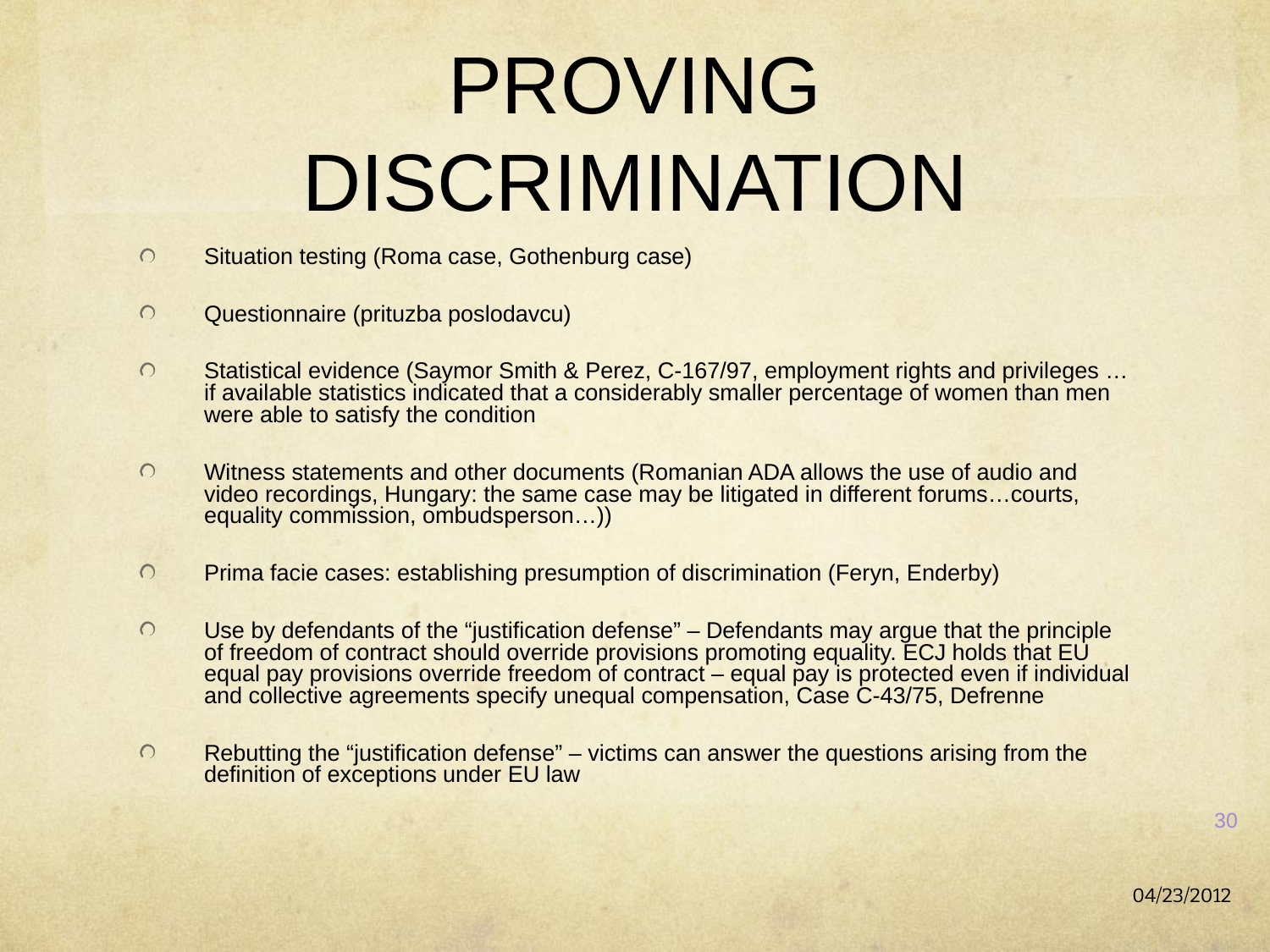

# PROVING DISCRIMINATION
Situation testing (Roma case, Gothenburg case)
Questionnaire (prituzba poslodavcu)
Statistical evidence (Saymor Smith & Perez, C-167/97, employment rights and privileges …if available statistics indicated that a considerably smaller percentage of women than men were able to satisfy the condition
Witness statements and other documents (Romanian ADA allows the use of audio and video recordings, Hungary: the same case may be litigated in different forums…courts, equality commission, ombudsperson…))
Prima facie cases: establishing presumption of discrimination (Feryn, Enderby)
Use by defendants of the “justification defense” – Defendants may argue that the principle of freedom of contract should override provisions promoting equality. ECJ holds that EU equal pay provisions override freedom of contract – equal pay is protected even if individual and collective agreements specify unequal compensation, Case C-43/75, Defrenne
Rebutting the “justification defense” – victims can answer the questions arising from the definition of exceptions under EU law
30
04/23/2012